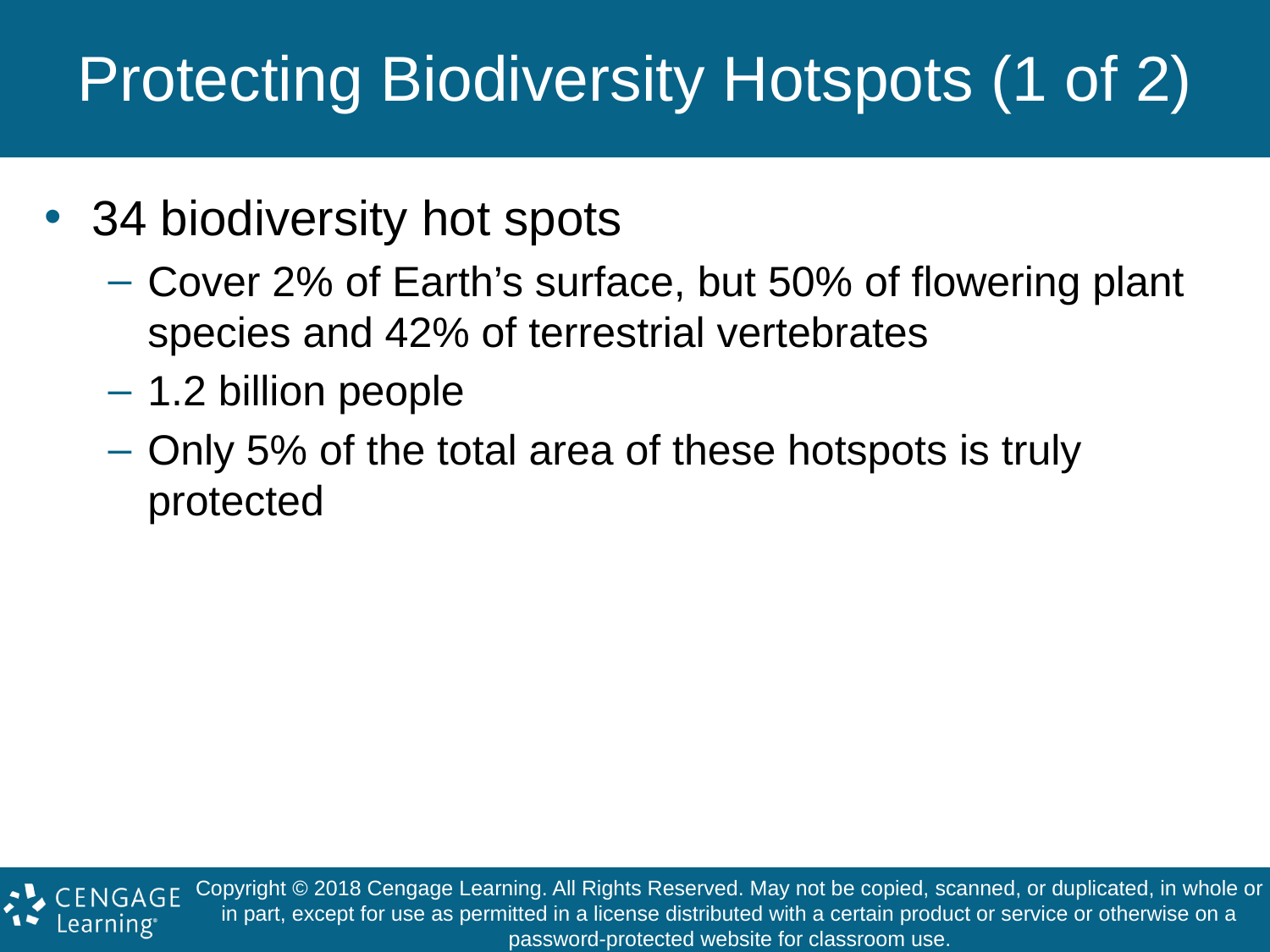

# Protecting Biodiversity Hotspots (1 of 2)
34 biodiversity hot spots
Cover 2% of Earth’s surface, but 50% of flowering plant species and 42% of terrestrial vertebrates
1.2 billion people
Only 5% of the total area of these hotspots is truly protected